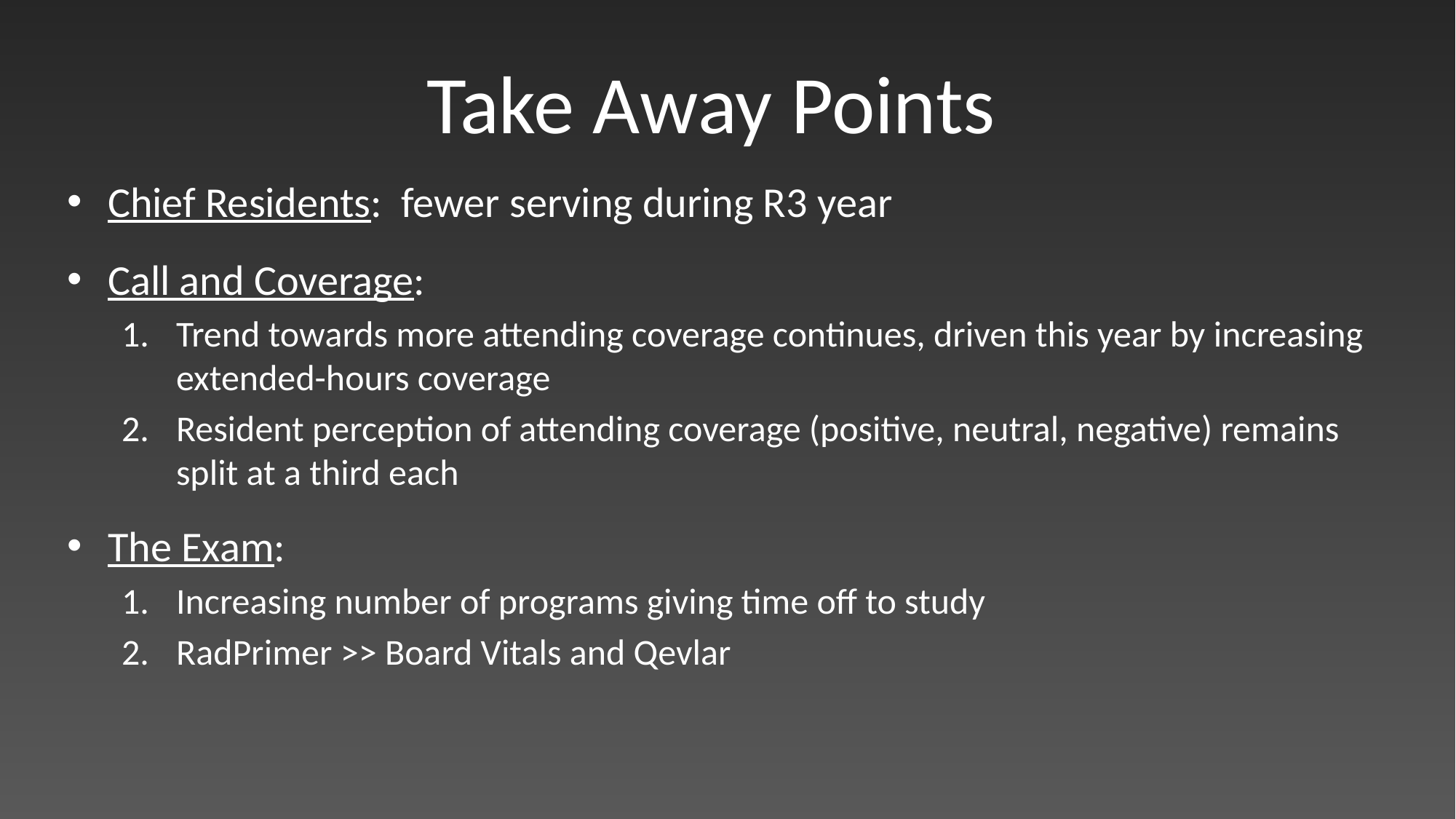

Take Away Points
Chief Residents:  fewer serving during R3 year
Call and Coverage:
Trend towards more attending coverage continues, driven this year by increasing extended-hours coverage
Resident perception of attending coverage (positive, neutral, negative) remains split at a third each
The Exam:
Increasing number of programs giving time off to study
RadPrimer >> Board Vitals and Qevlar